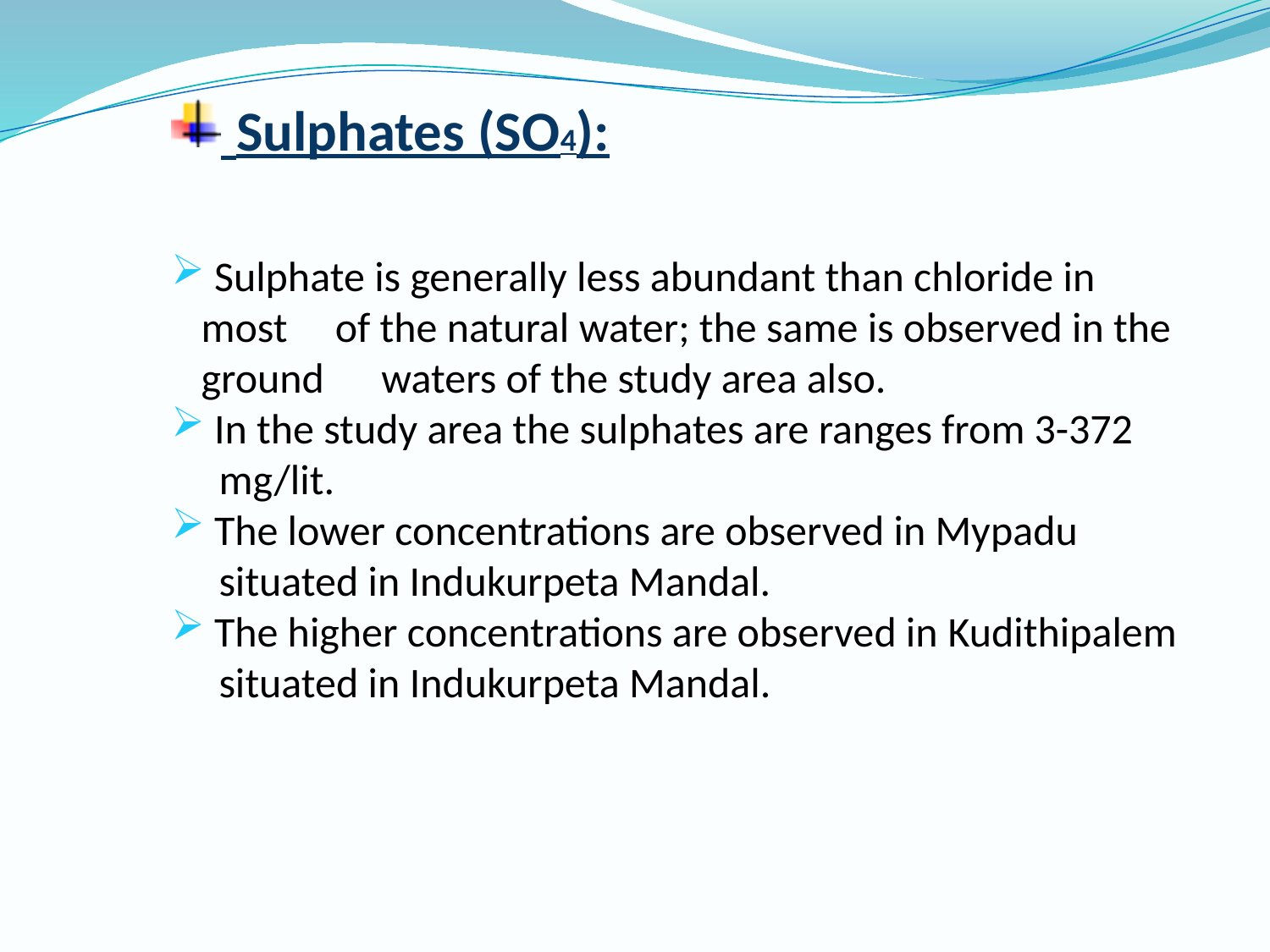

Sulphates (SO4):

 Sulphate is generally less abundant than chloride in most     of the natural water; the same is observed in the ground      waters of the study area also.
 In the study area the sulphates are ranges from 3-372
     mg/lit.
 The lower concentrations are observed in Mypadu
     situated in Indukurpeta Mandal.
 The higher concentrations are observed in Kudithipalem
     situated in Indukurpeta Mandal.